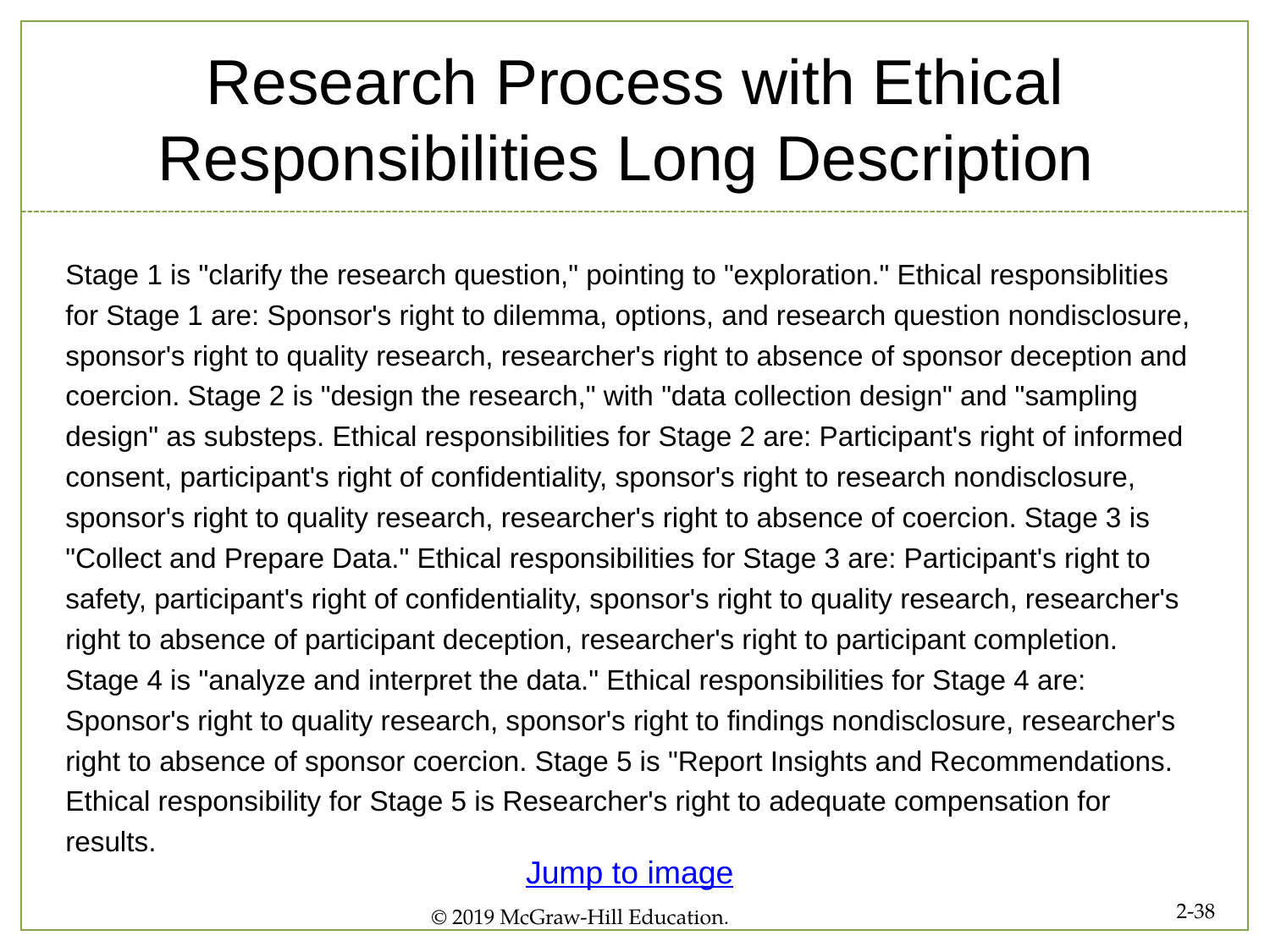

# Research Process with Ethical Responsibilities Long Description
Stage 1 is "clarify the research question," pointing to "exploration." Ethical responsiblities for Stage 1 are: Sponsor's right to dilemma, options, and research question nondisclosure, sponsor's right to quality research, researcher's right to absence of sponsor deception and coercion. Stage 2 is "design the research," with "data collection design" and "sampling design" as substeps. Ethical responsibilities for Stage 2 are: Participant's right of informed consent, participant's right of confidentiality, sponsor's right to research nondisclosure, sponsor's right to quality research, researcher's right to absence of coercion. Stage 3 is "Collect and Prepare Data." Ethical responsibilities for Stage 3 are: Participant's right to safety, participant's right of confidentiality, sponsor's right to quality research, researcher's right to absence of participant deception, researcher's right to participant completion. Stage 4 is "analyze and interpret the data." Ethical responsibilities for Stage 4 are: Sponsor's right to quality research, sponsor's right to findings nondisclosure, researcher's right to absence of sponsor coercion. Stage 5 is "Report Insights and Recommendations. Ethical responsibility for Stage 5 is Researcher's right to adequate compensation for results.
Jump to image